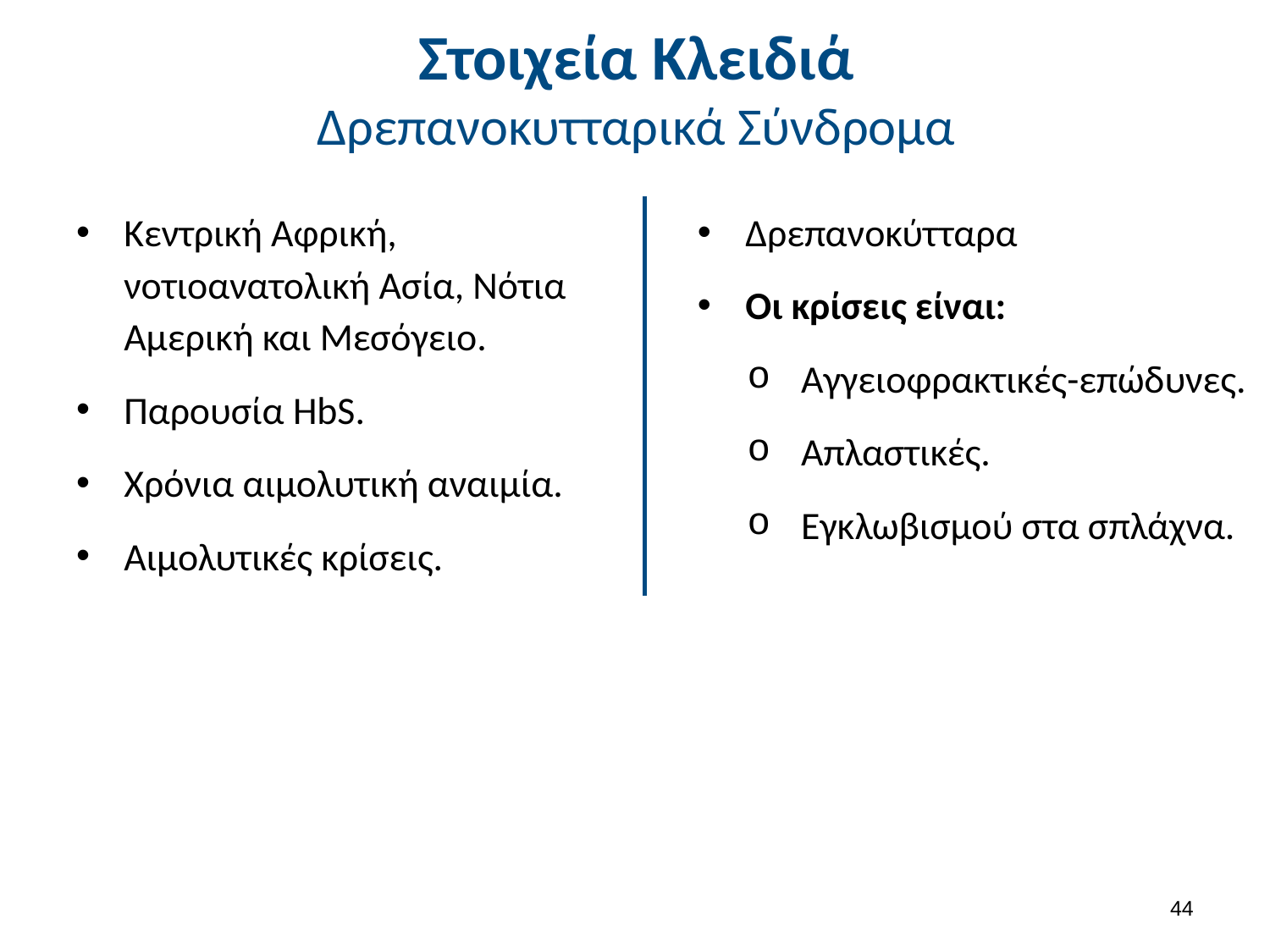

# Στοιχεία Κλειδιά Δρεπανοκυτταρικά Σύνδρομα
Κεντρική Αφρική, νοτιοανατολική Ασία, Νότια Αμερική και Μεσόγειο.
Παρουσία HbS.
Χρόνια αιμολυτική αναιμία.
Αιμολυτικές κρίσεις.
Δρεπανοκύτταρα
Οι κρίσεις είναι:
Αγγειοφρακτικές-επώδυνες.
Απλαστικές.
Εγκλωβισμού στα σπλάχνα.
44